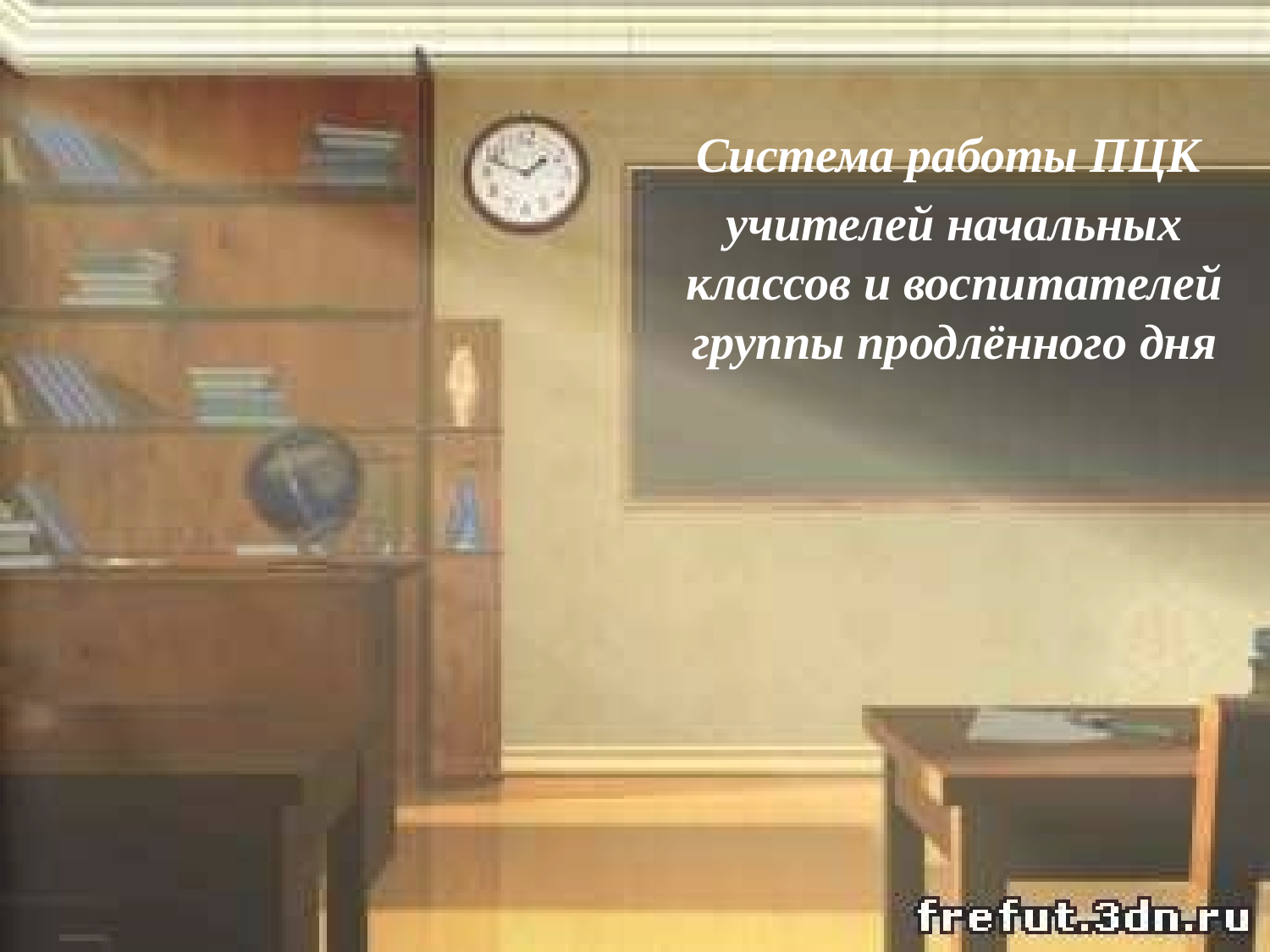

Система работы ПЦК
учителей начальных классов и воспитателей группы продлённого дня